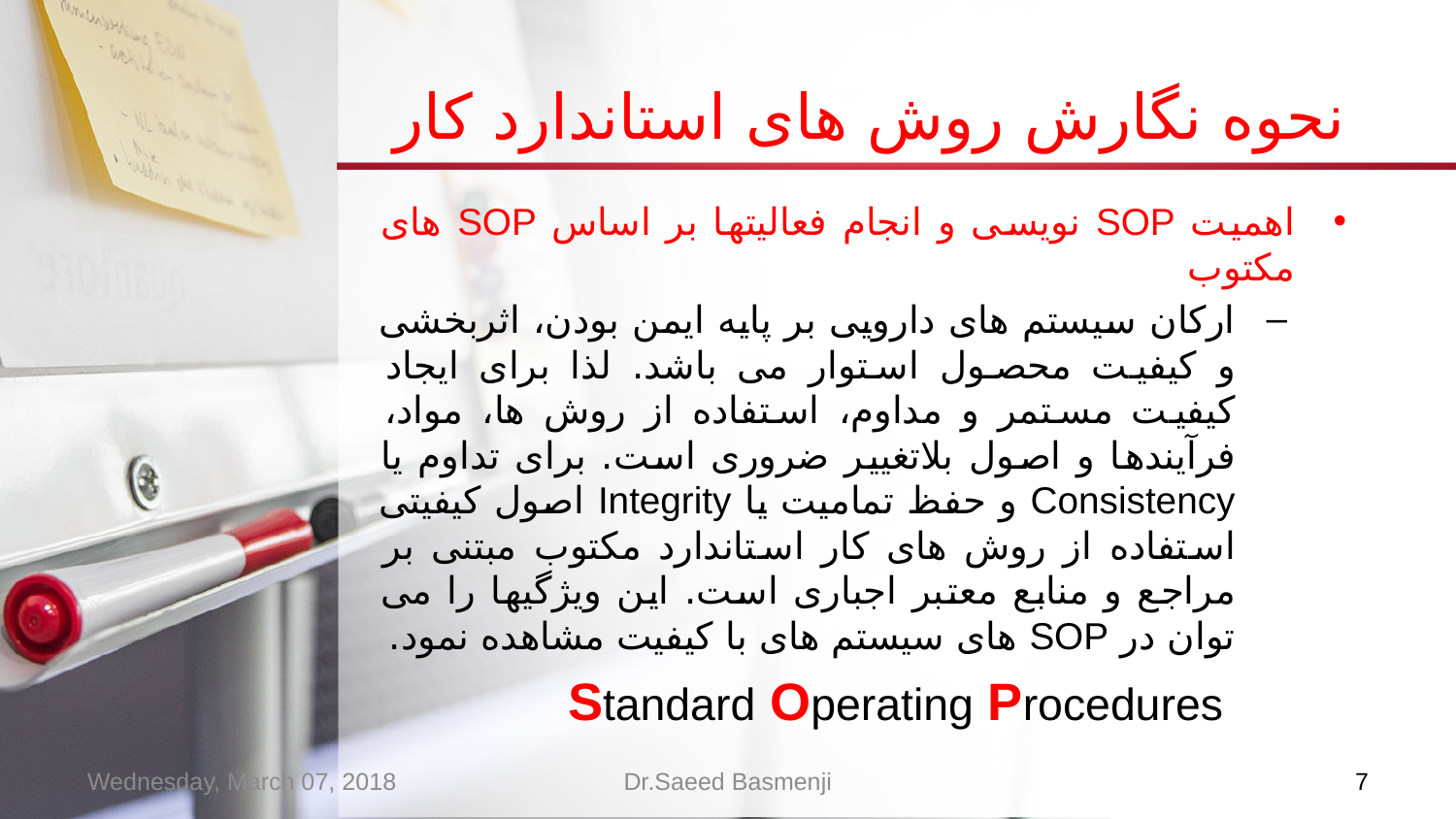

# نحوه نگارش روش های استاندارد کار
اهمیت SOP نویسی و انجام فعالیتها بر اساس SOP های مکتوب
ارکان سیستم های دارویی بر پایه ایمن بودن، اثربخشی و کیفیت محصول استوار می باشد. لذا برای ایجاد کیفیت مستمر و مداوم، استفاده از روش ها، مواد، فرآیندها و اصول بلاتغییر ضروری است. برای تداوم یا Consistency و حفظ تمامیت یا Integrity اصول کیفیتی استفاده از روش های کار استاندارد مکتوب مبتنی بر مراجع و منابع معتبر اجباری است. این ویژگیها را می توان در SOP های سیستم های با کیفیت مشاهده نمود.
Standard Operating Procedures
Wednesday, March 07, 2018
Dr.Saeed Basmenji
7